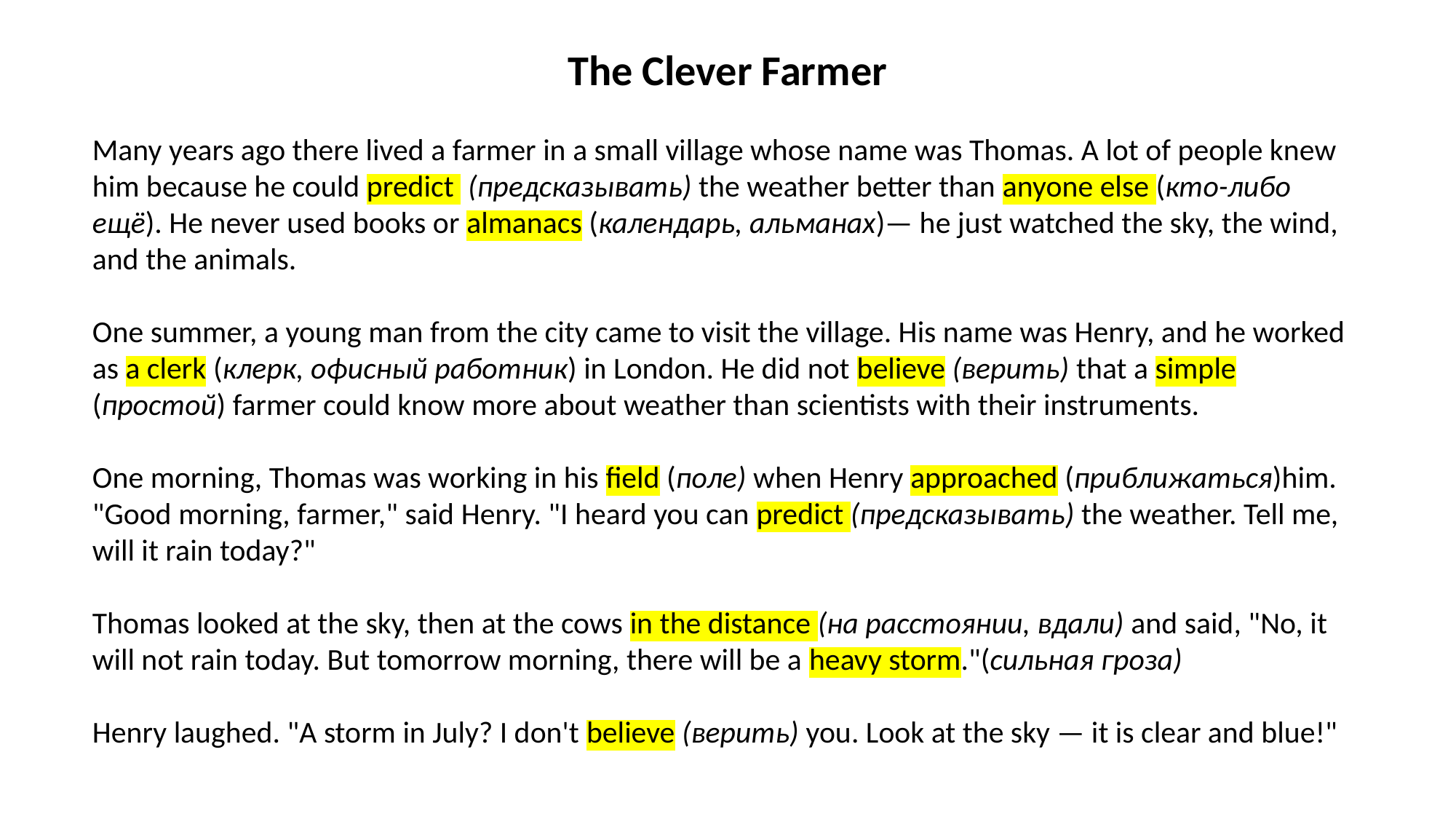

The Clever Farmer

Many years ago there lived a farmer in a small village whose name was Thomas. A lot of people knew him because he could predict  (предсказывать) the weather better than anyone else (кто-либо ещё). He never used books or almanacs (календарь, альманах)— he just watched the sky, the wind, and the animals.

One summer, a young man from the city came to visit the village. His name was Henry, and he worked as a clerk (клерк, офисный работник) in London. He did not believe (верить) that a simple (простой) farmer could know more about weather than scientists with their instruments.

One morning, Thomas was working in his field (поле) when Henry approached (приближаться)him. "Good morning, farmer," said Henry. "I heard you can predict (предсказывать) the weather. Tell me, will it rain today?"

Thomas looked at the sky, then at the cows in the distance (на расстоянии, вдали) and said, "No, it will not rain today. But tomorrow morning, there will be a heavy storm."(сильная гроза)

Henry laughed. "A storm in July? I don't believe (верить) you. Look at the sky — it is clear and blue!"